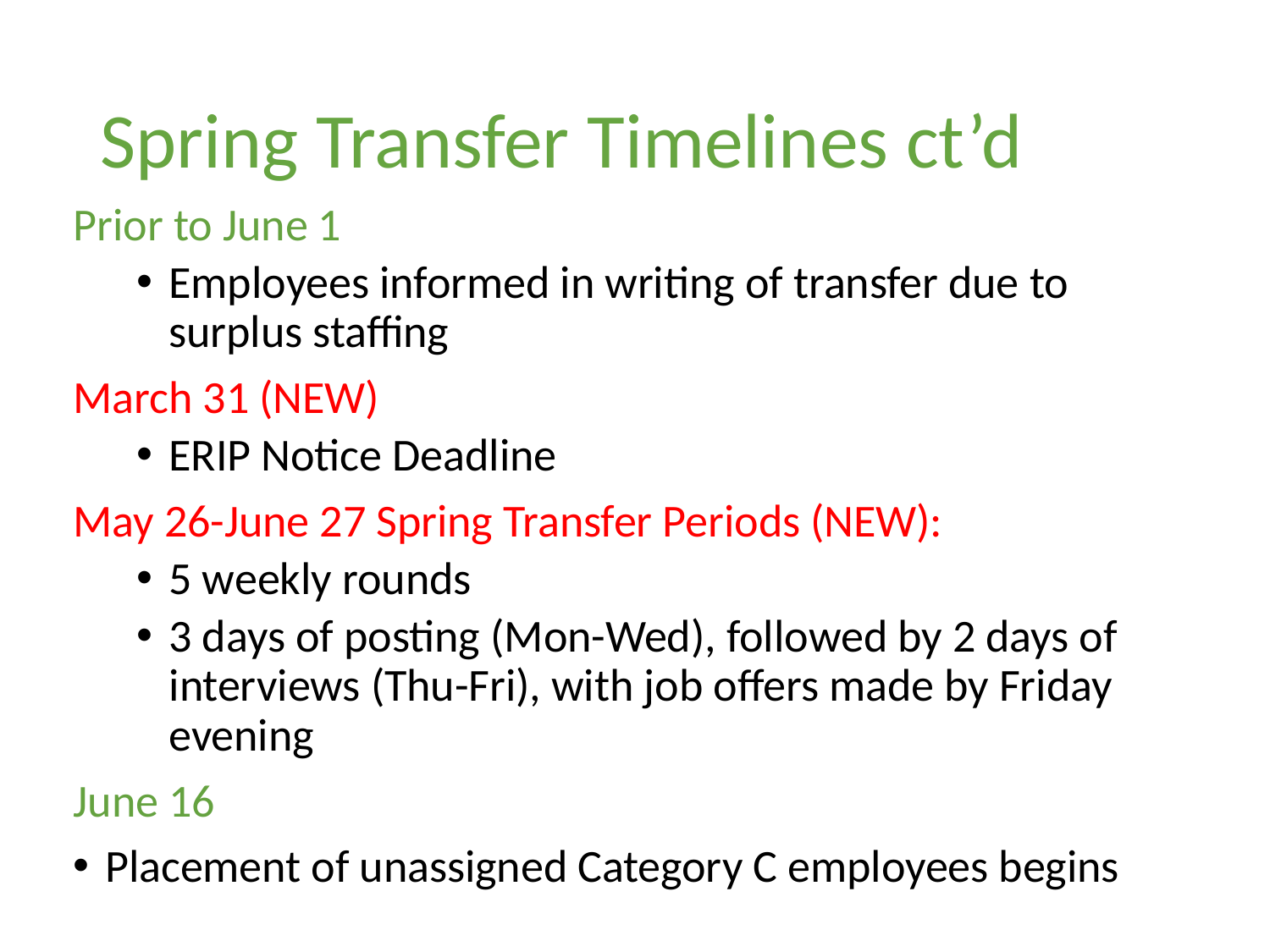

# Spring Transfer Timelines ct’d
Prior to June 1
Employees informed in writing of transfer due to surplus staffing
March 31 (NEW)
ERIP Notice Deadline
May 26-June 27 Spring Transfer Periods (NEW):
5 weekly rounds
3 days of posting (Mon-Wed), followed by 2 days of interviews (Thu-Fri), with job offers made by Friday evening
June 16
Placement of unassigned Category C employees begins